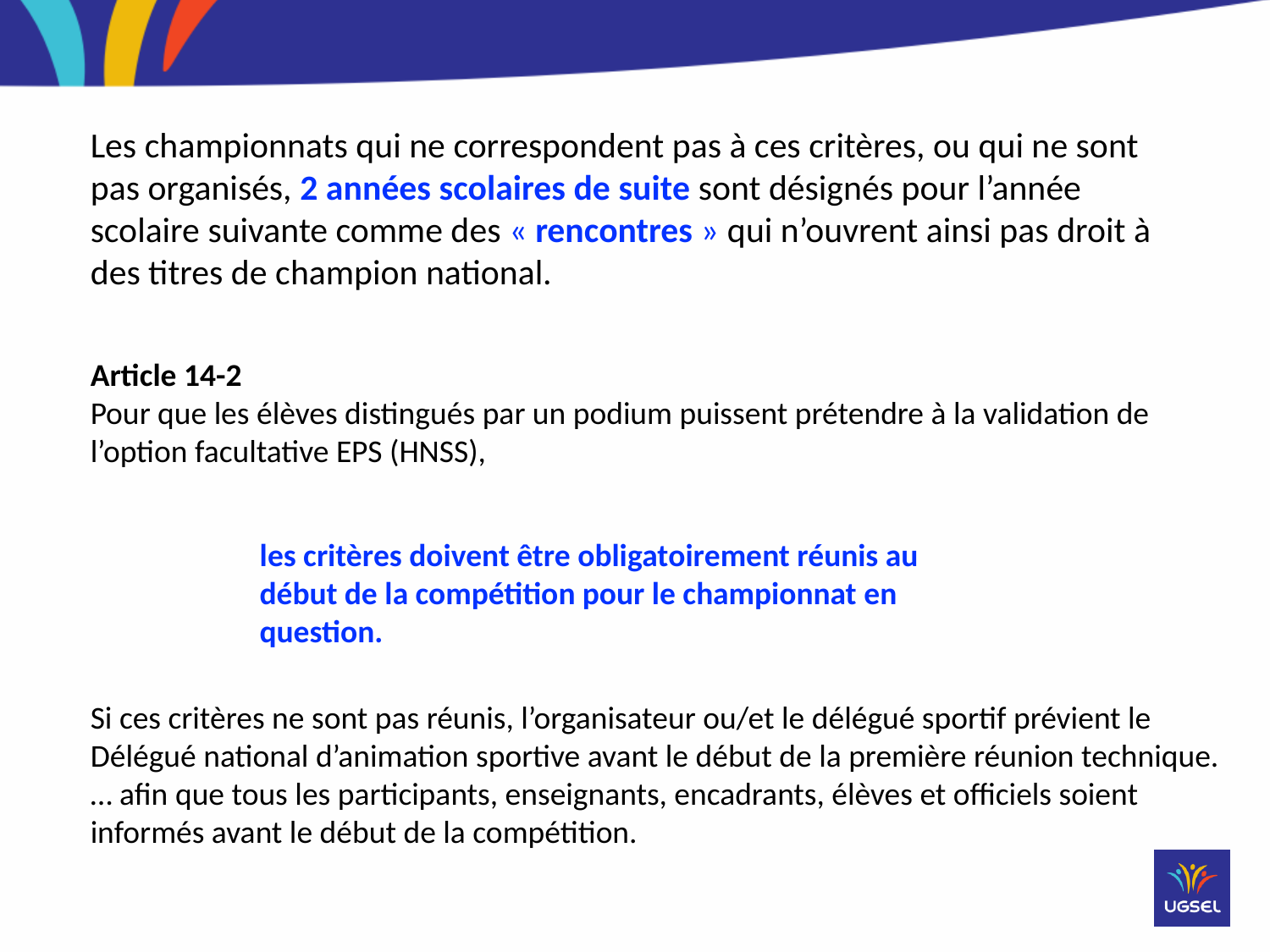

Les championnats qui ne correspondent pas à ces critères, ou qui ne sont pas organisés, 2 années scolaires de suite sont désignés pour l’année scolaire suivante comme des « rencontres » qui n’ouvrent ainsi pas droit à des titres de champion national.
Article 14-2
Pour que les élèves distingués par un podium puissent prétendre à la validation de l’option facultative EPS (HNSS),

Si ces critères ne sont pas réunis, l’organisateur ou/et le délégué sportif prévient le Délégué national d’animation sportive avant le début de la première réunion technique. … afin que tous les participants, enseignants, encadrants, élèves et officiels soient informés avant le début de la compétition.
les critères doivent être obligatoirement réunis au début de la compétition pour le championnat en question.